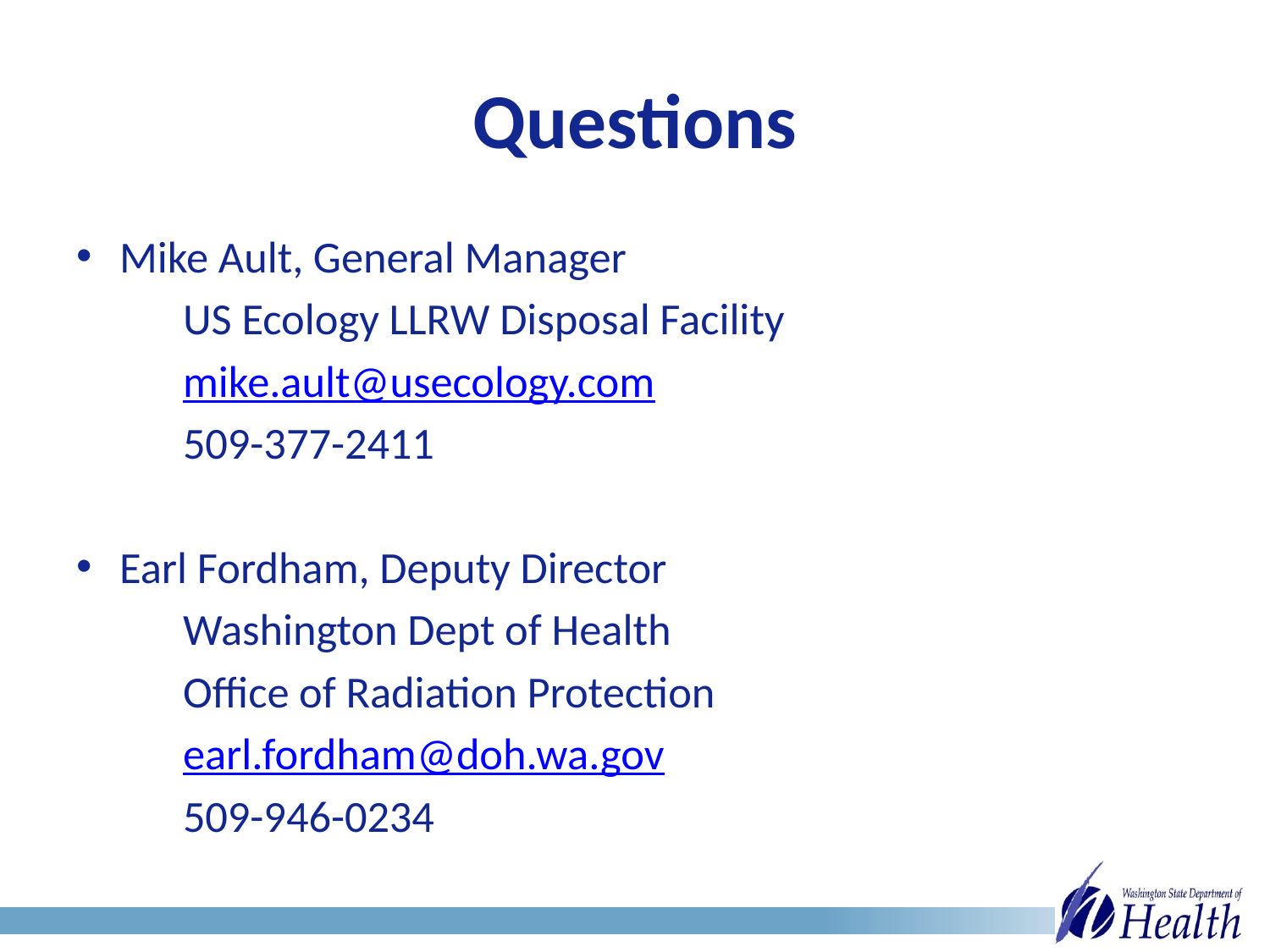

# Questions
Mike Ault, General Manager
	US Ecology LLRW Disposal Facility
	mike.ault@usecology.com
	509-377-2411

Earl Fordham, Deputy Director
	Washington Dept of Health
	Office of Radiation Protection
	earl.fordham@doh.wa.gov
	509-946-0234